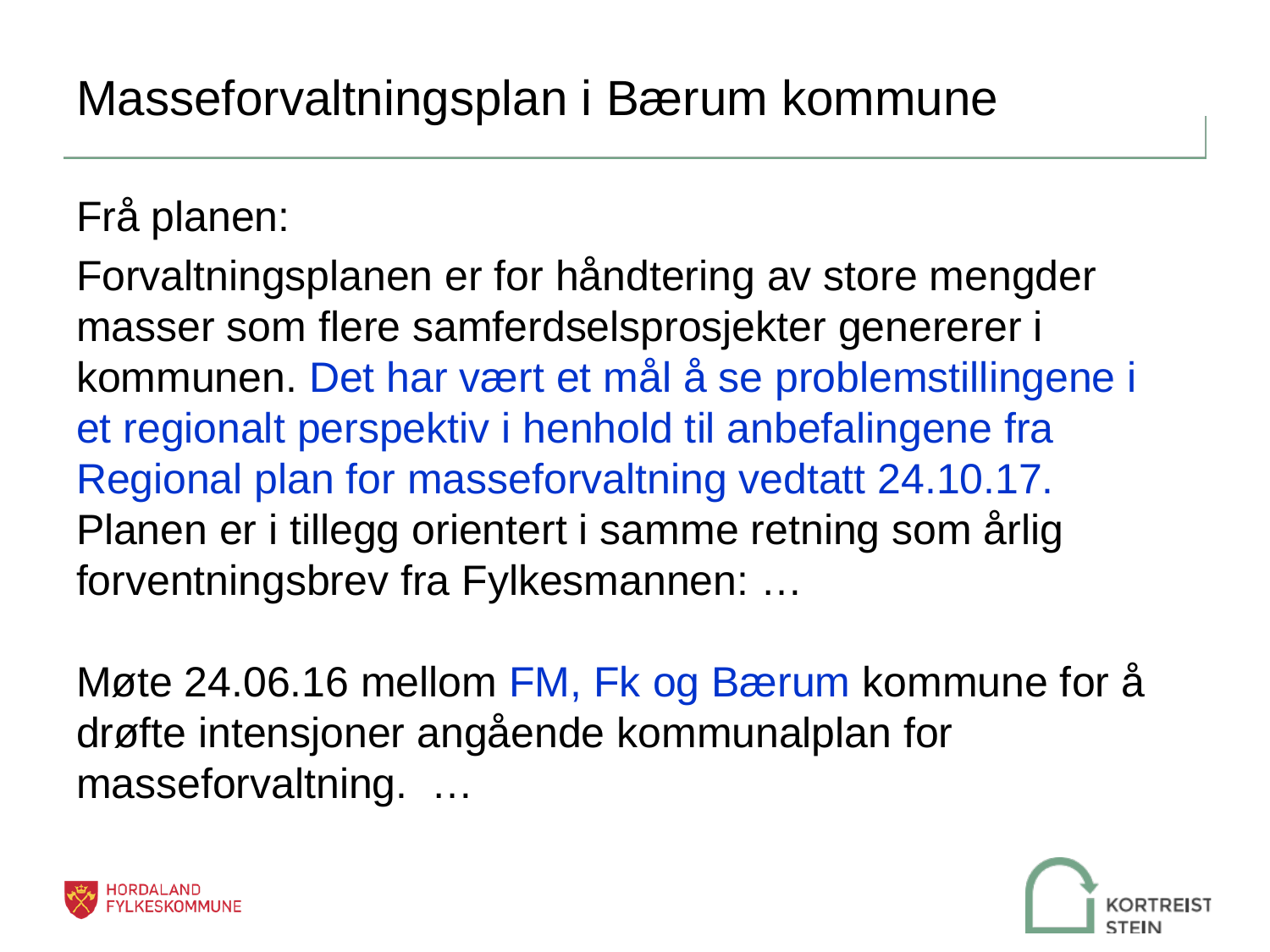

# Masseforvaltningsplan i Bærum kommune
Frå planen:
Forvaltningsplanen er for håndtering av store mengder masser som flere samferdselsprosjekter genererer i kommunen. Det har vært et mål å se problemstillingene i  et regionalt perspektiv i henhold til anbefalingene fra Regional plan for masseforvaltning vedtatt 24.10.17. Planen er i tillegg orientert i samme retning som årlig forventningsbrev fra Fylkesmannen: …

Møte 24.06.16 mellom FM, Fk og Bærum kommune for å drøfte intensjoner angående kommunalplan for masseforvaltning.  …